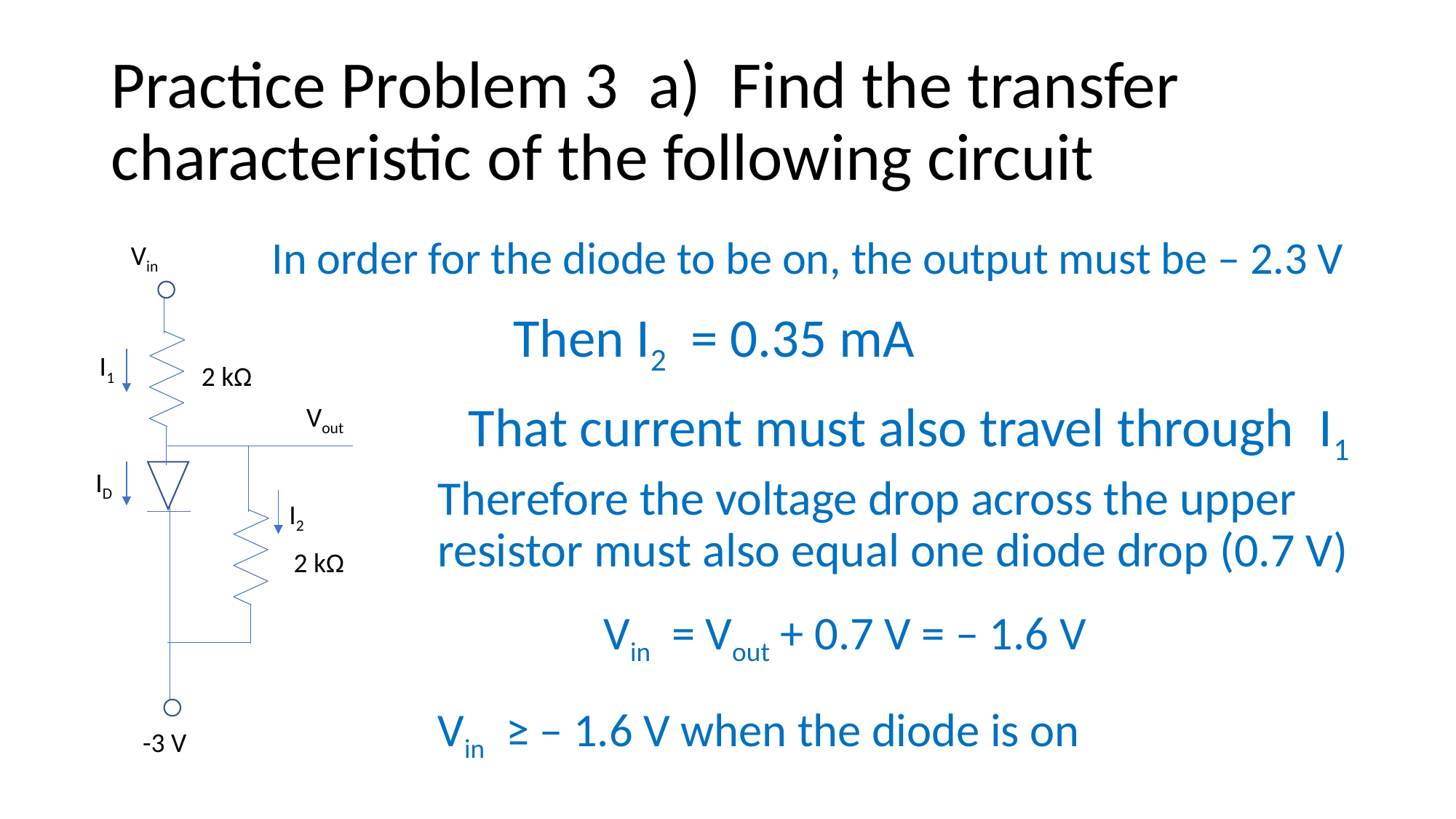

# Practice Problem 3  a)  Find the transfer characteristic of the following circuit
In order for the diode to be on, the output must be – 2.3 V
Vin

2 kΩ
Vout
ID

-3 V
2 kΩ
I1
I2
Then I2  = 0.35 mA
That current must also travel through  I1
Therefore the voltage drop across the upper resistor must also equal one diode drop (0.7 V)
Vin  = Vout + 0.7 V = – 1.6 V
Vin  ≥ – 1.6 V when the diode is on